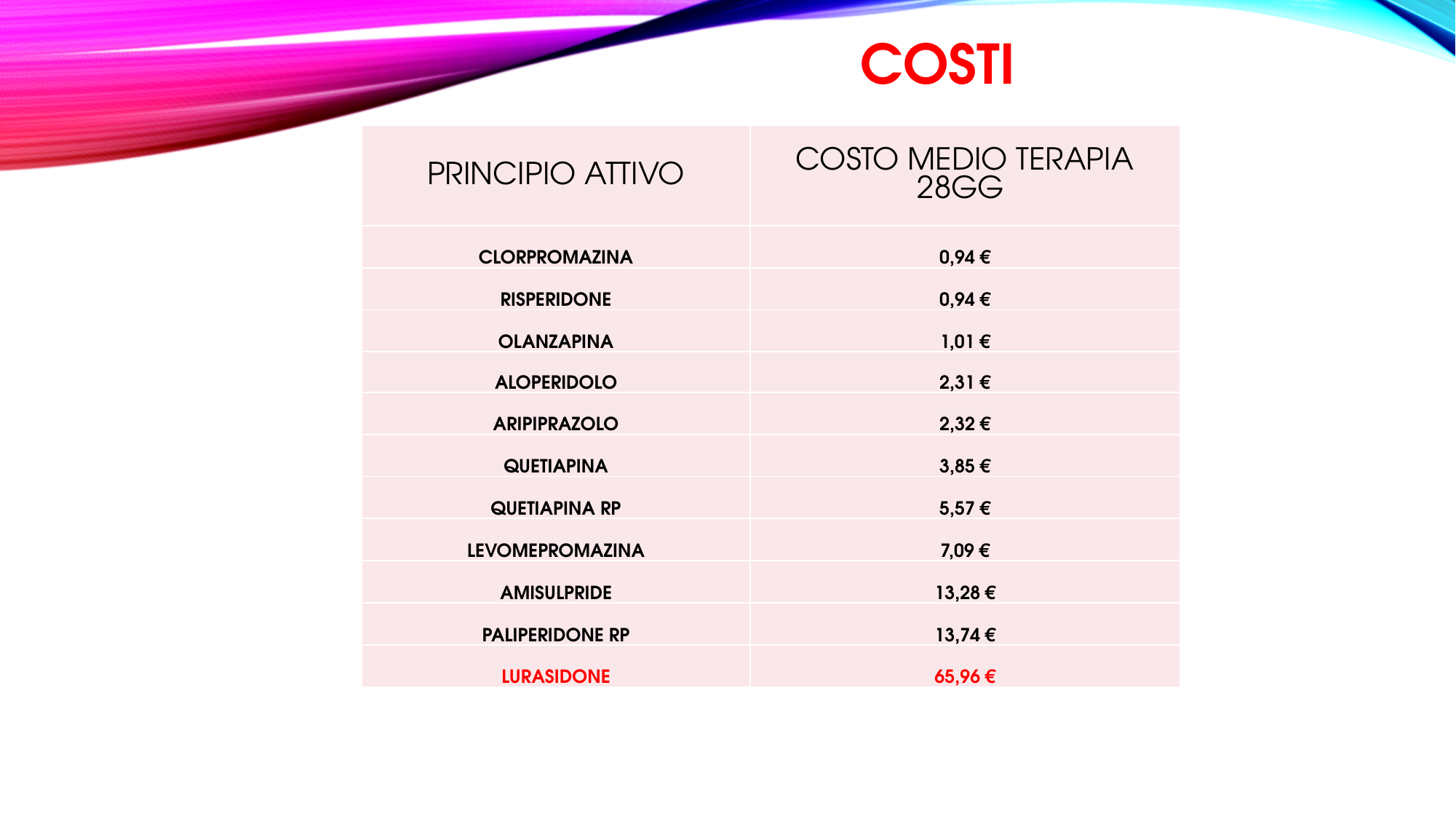

COSTI
| PRINCIPIO ATTIVO | COSTO MEDIO TERAPIA 28GG |
| --- | --- |
| CLORPROMAZINA | 0,94 € |
| RISPERIDONE | 0,94 € |
| OLANZAPINA | 1,01 € |
| ALOPERIDOLO | 2,31 € |
| ARIPIPRAZOLO | 2,32 € |
| QUETIAPINA | 3,85 € |
| QUETIAPINA RP | 5,57 € |
| LEVOMEPROMAZINA | 7,09 € |
| AMISULPRIDE | 13,28 € |
| PALIPERIDONE RP | 13,74 € |
| LURASIDONE | 65,96 € |